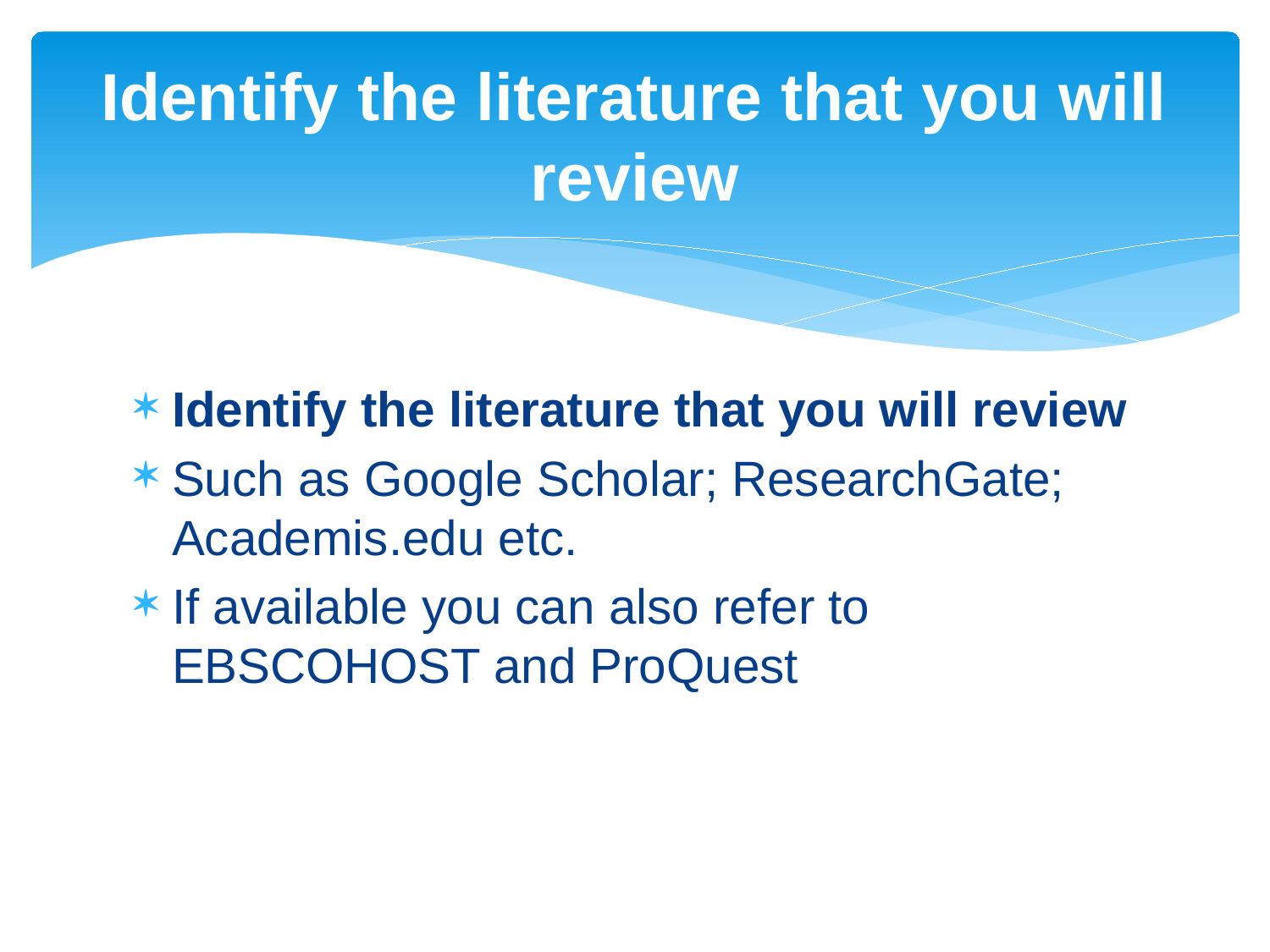

# Identify the literature that you will review
Identify the literature that you will review
Such as Google Scholar; ResearchGate; Academis.edu etc.
If available you can also refer to EBSCOHOST and ProQuest